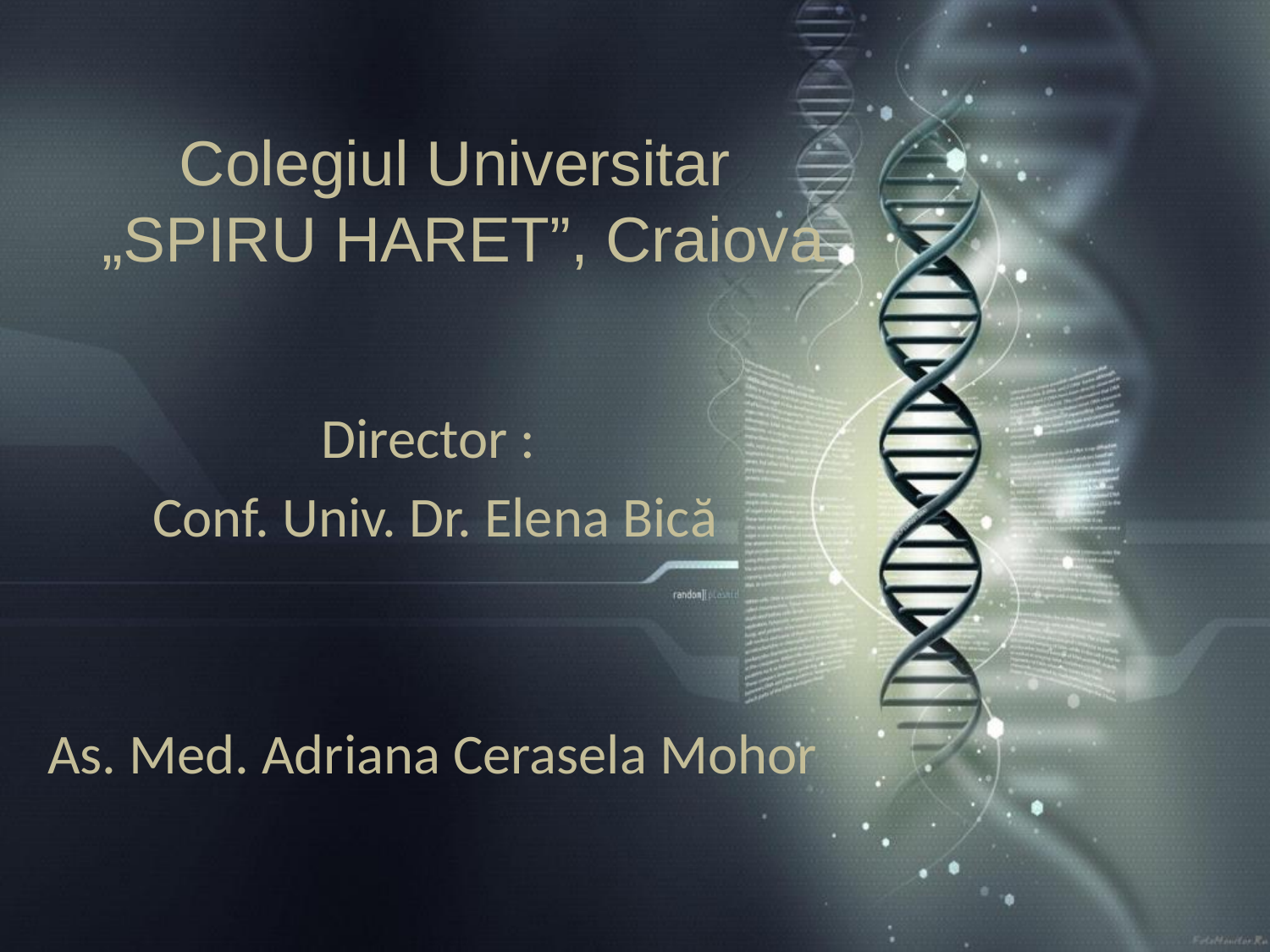

Colegiul Universitar
 „SPIRU HARET”, Craiova

Director :
Conf. Univ. Dr. Elena Bică

As. Med. Adriana Cerasela Mohor